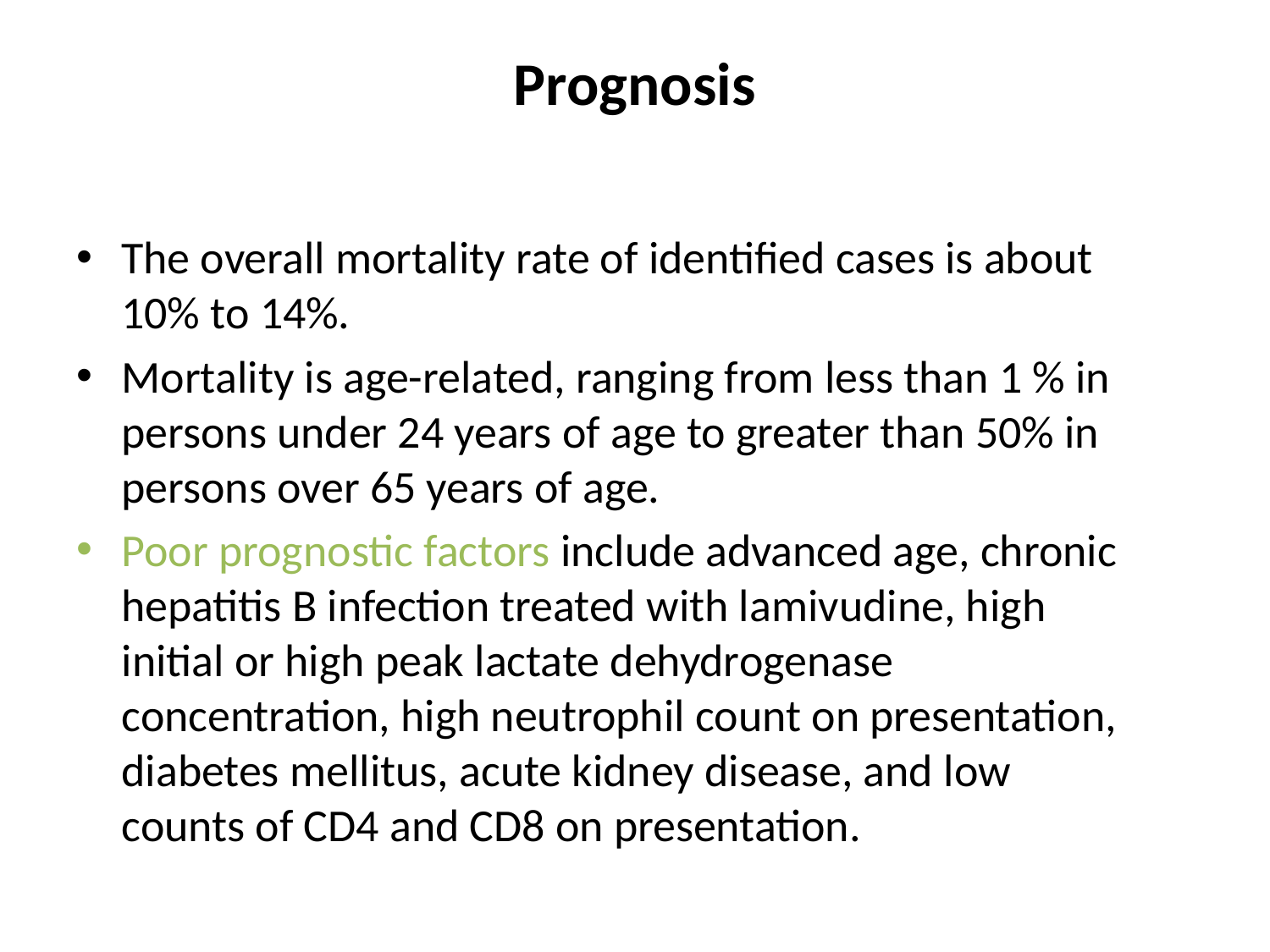

# Prognosis
The overall mortality rate of identified cases is about 10% to 14%.
Mortality is age-related, ranging from less than 1 % in persons under 24 years of age to greater than 50% in persons over 65 years of age.
Poor prognostic factors include advanced age, chronic hepatitis B infection treated with lamivudine, high initial or high peak lactate dehydrogenase concentration, high neutrophil count on presentation, diabetes mellitus, acute kidney disease, and low counts of CD4 and CD8 on presentation.